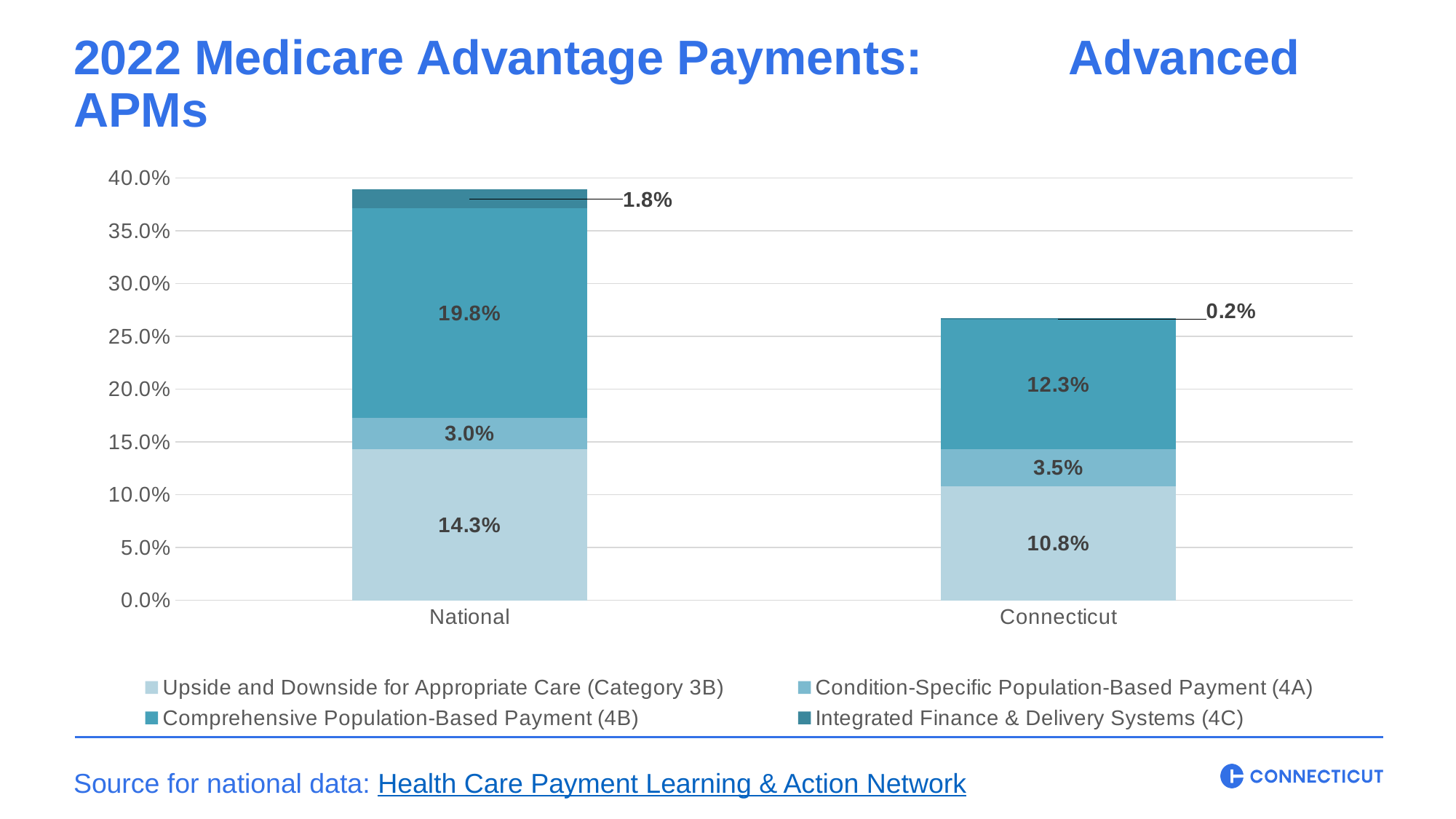

2022 Medicare Advantage Payments:           Advanced APMs

### Chart

| Category | Upside and Downside for Appropriate Care (Category 3B) | Condition-Specific Population-Based Payment (4A) | Comprehensive Population-Based Payment (4B) | Integrated Finance & Delivery Systems (4C) |
|---|---|---|---|---|
| National | 0.143 | 0.03 | 0.198 | 0.018 |
| Connecticut | 0.10832512849261788 | 0.03451733427609111 | 0.12282343403110342 | 0.0017117982063516474 |
Source for national data: Health Care Payment Learning & Action Network